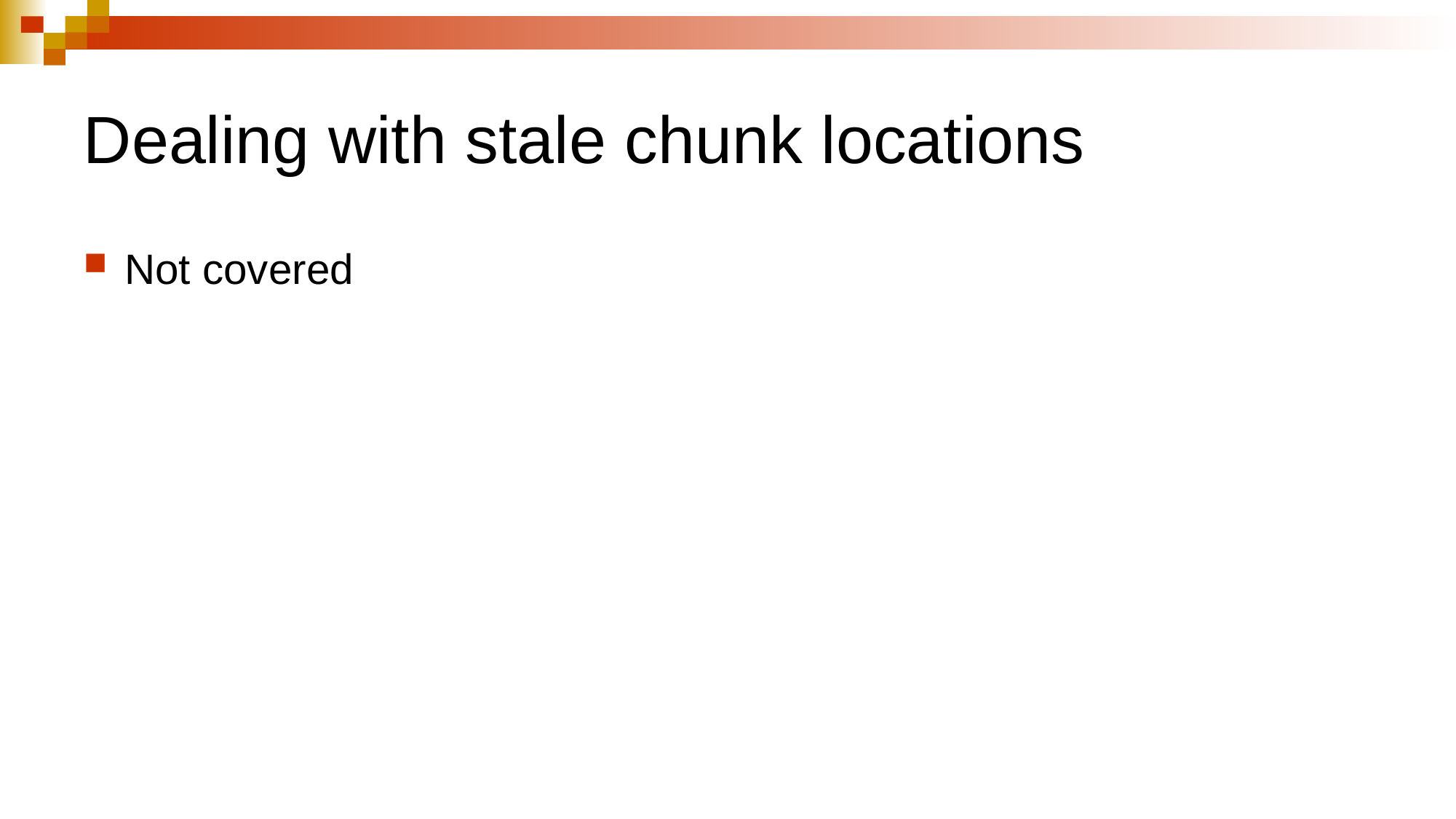

# Dealing with stale chunk locations
Not covered